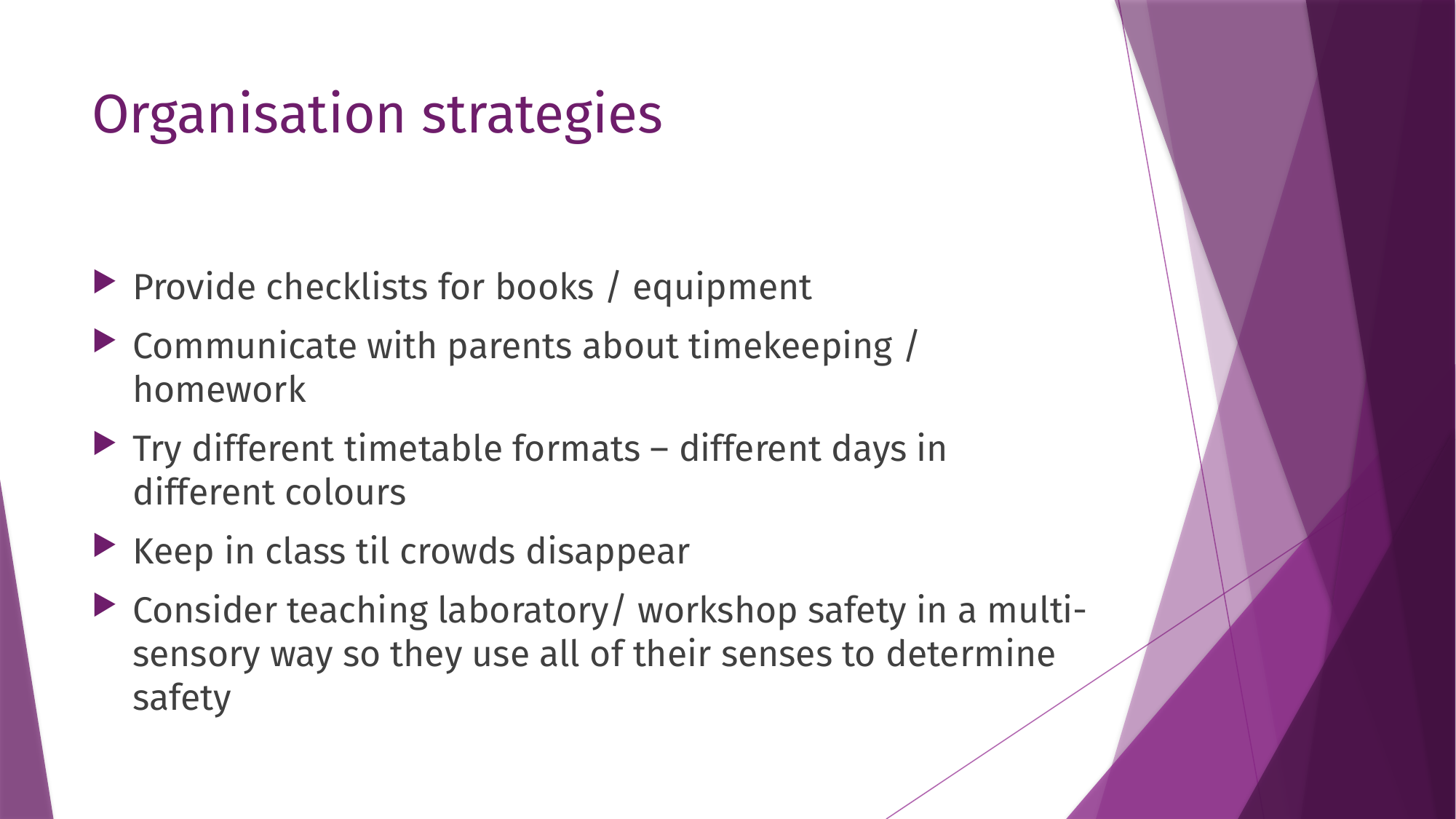

# Organisation strategies
Provide checklists for books / equipment
Communicate with parents about timekeeping / homework
Try different timetable formats – different days in different colours
Keep in class til crowds disappear
Consider teaching laboratory/ workshop safety in a multi-sensory way so they use all of their senses to determine safety